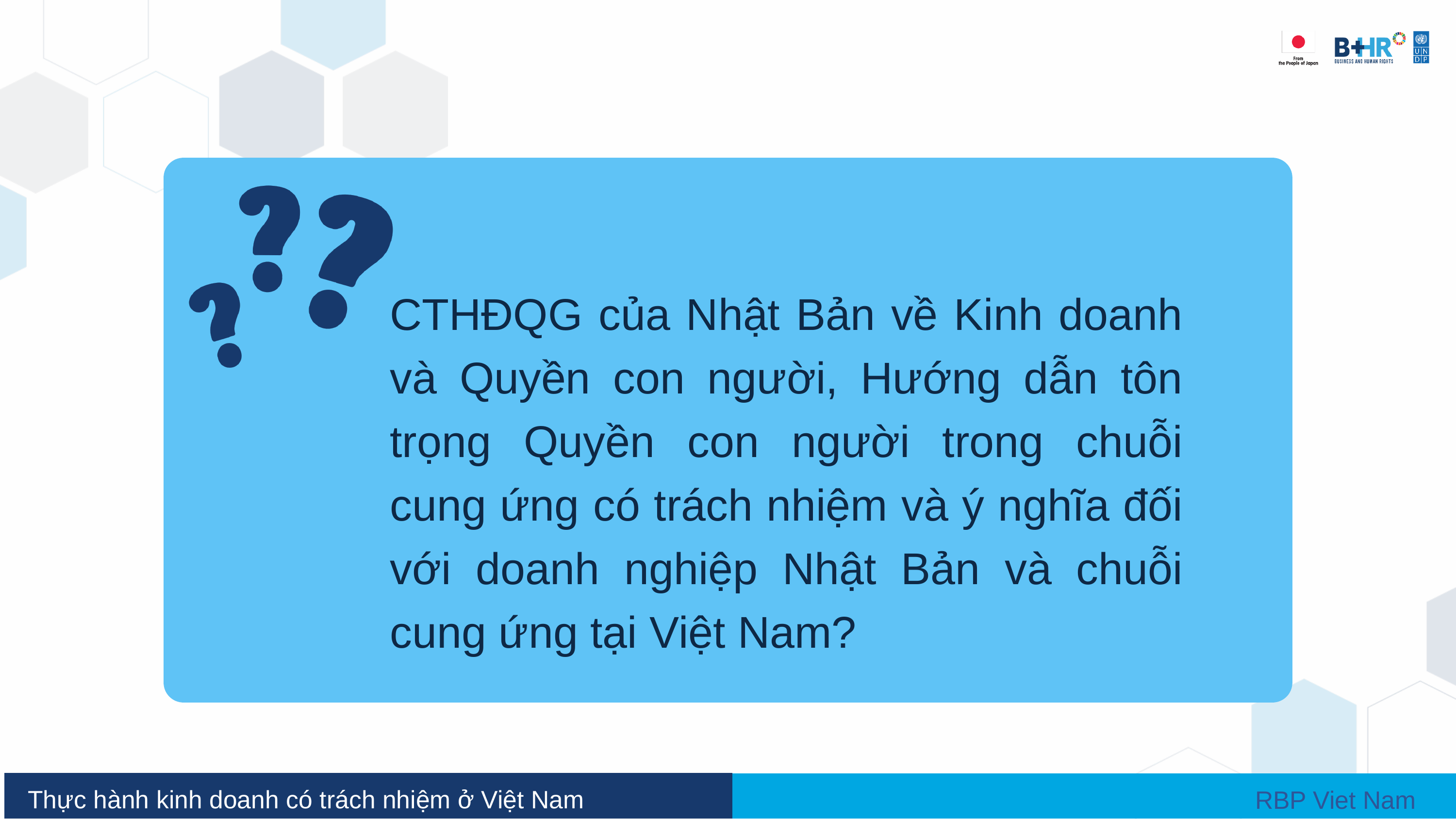

CTHĐQG của Nhật Bản về Kinh doanh và Quyền con người, Hướng dẫn tôn trọng Quyền con người trong chuỗi cung ứng có trách nhiệm và ý nghĩa đối với doanh nghiệp Nhật Bản và chuỗi cung ứng tại Việt Nam?

   Thực hành kinh doanh có trách nhiệm ở Việt Nam

 RBP Viet Nam